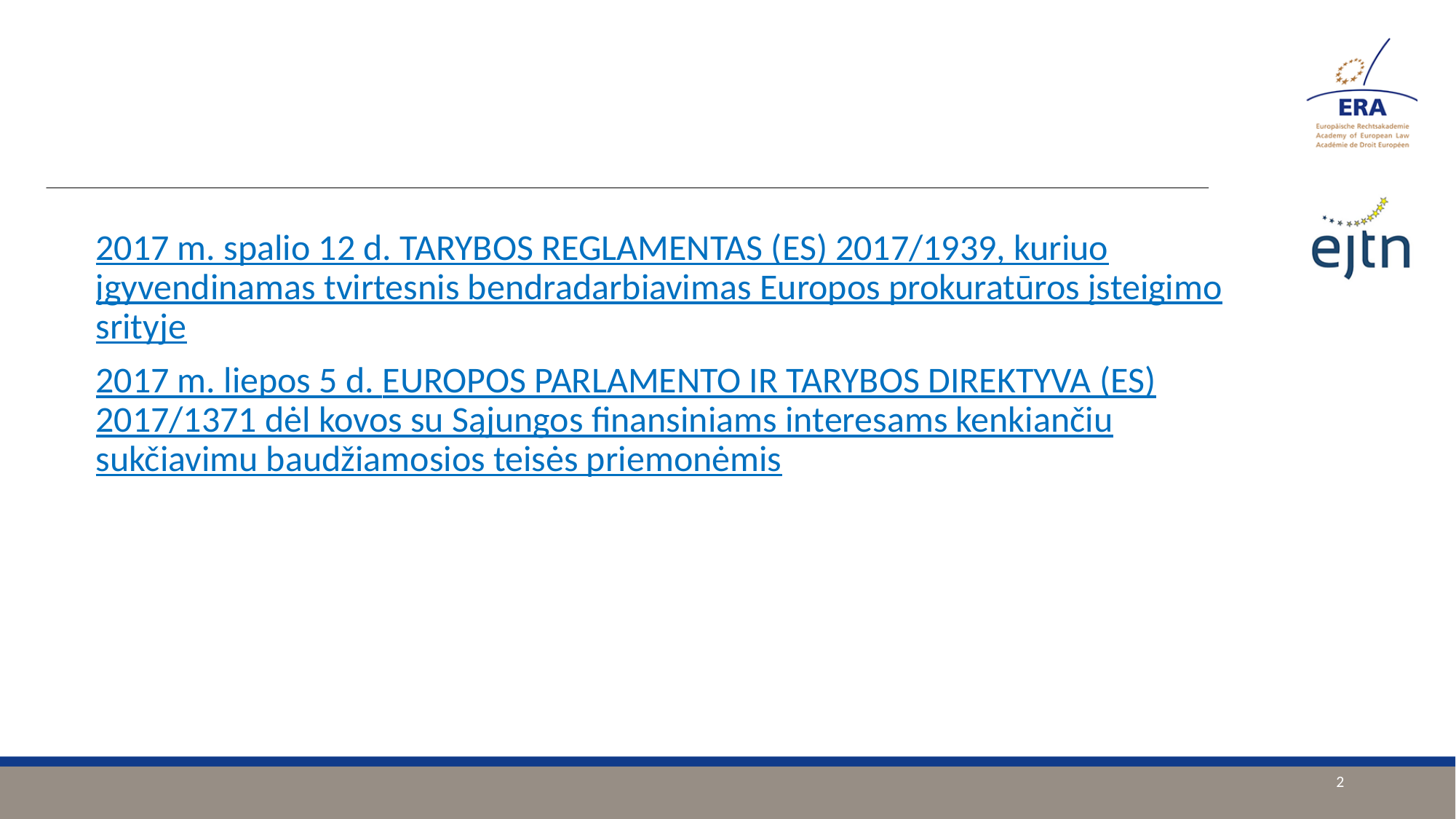

2017 m. spalio 12 d. TARYBOS REGLAMENTAS (ES) 2017/1939, kuriuo įgyvendinamas tvirtesnis bendradarbiavimas Europos prokuratūros įsteigimo srityje
2017 m. liepos 5 d. EUROPOS PARLAMENTO IR TARYBOS DIREKTYVA (ES) 2017/1371 dėl kovos su Sąjungos finansiniams interesams kenkiančiu sukčiavimu baudžiamosios teisės priemonėmis

2